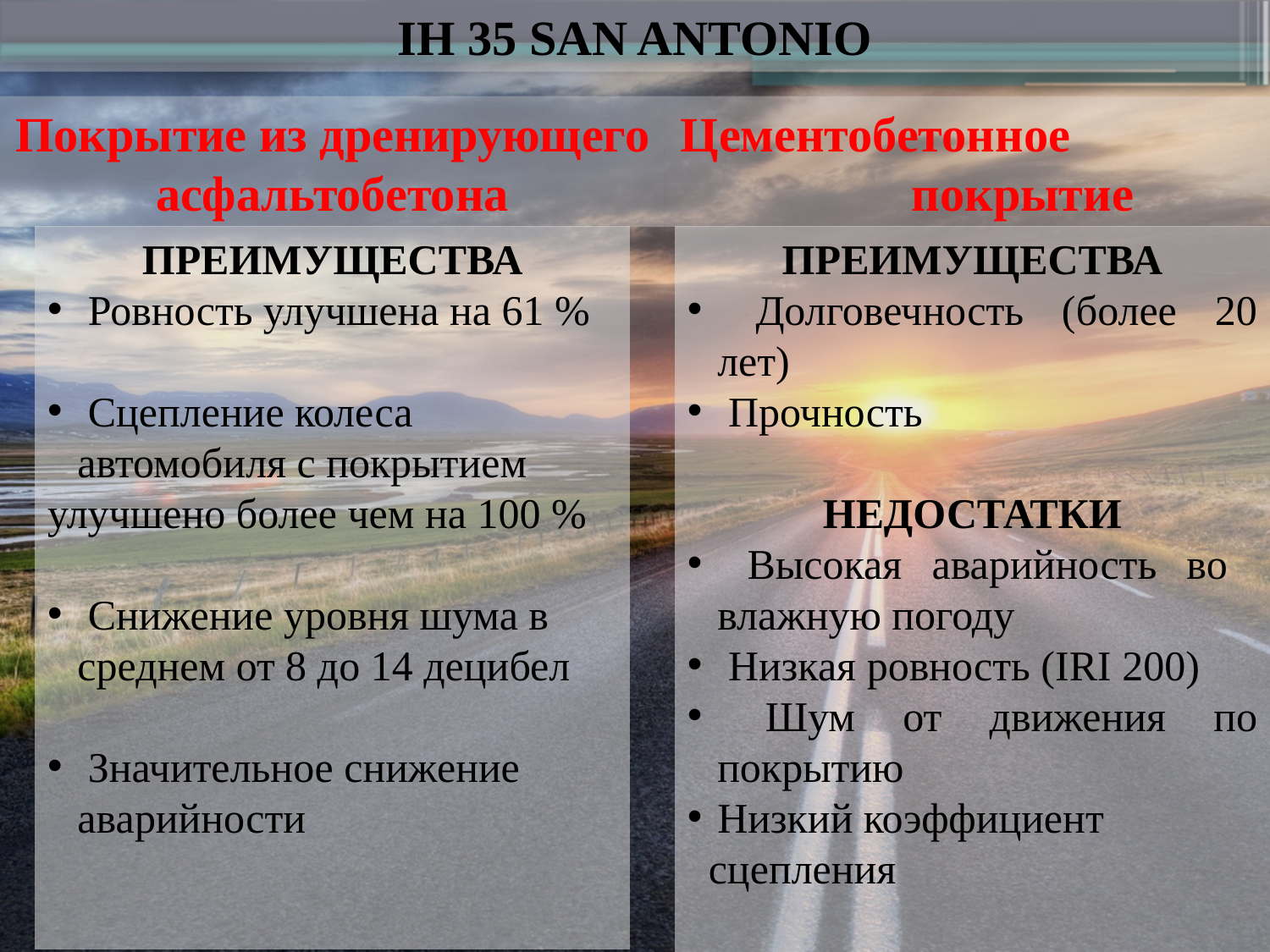

IH 35 SAN ANTONIO
Покрытие из дренирующего асфальтобетона
Цементобетонное                         покрытие
ПРЕИМУЩЕСТВА
 Долговечность (более 20 лет)
 Прочность

НЕДОСТАТКИ
 Высокая аварийность во  влажную погоду
 Низкая ровность (IRI 200)
 Шум от движения по покрытию
Низкий коэффициент
  сцепления

ПРЕИМУЩЕСТВА
 Ровность улучшена на 61 %

 Сцепление колеса  автомобиля с покрытием
улучшено более чем на 100 %

 Снижение уровня шума в среднем от 8 до 14 децибел

 Значительное снижение аварийности